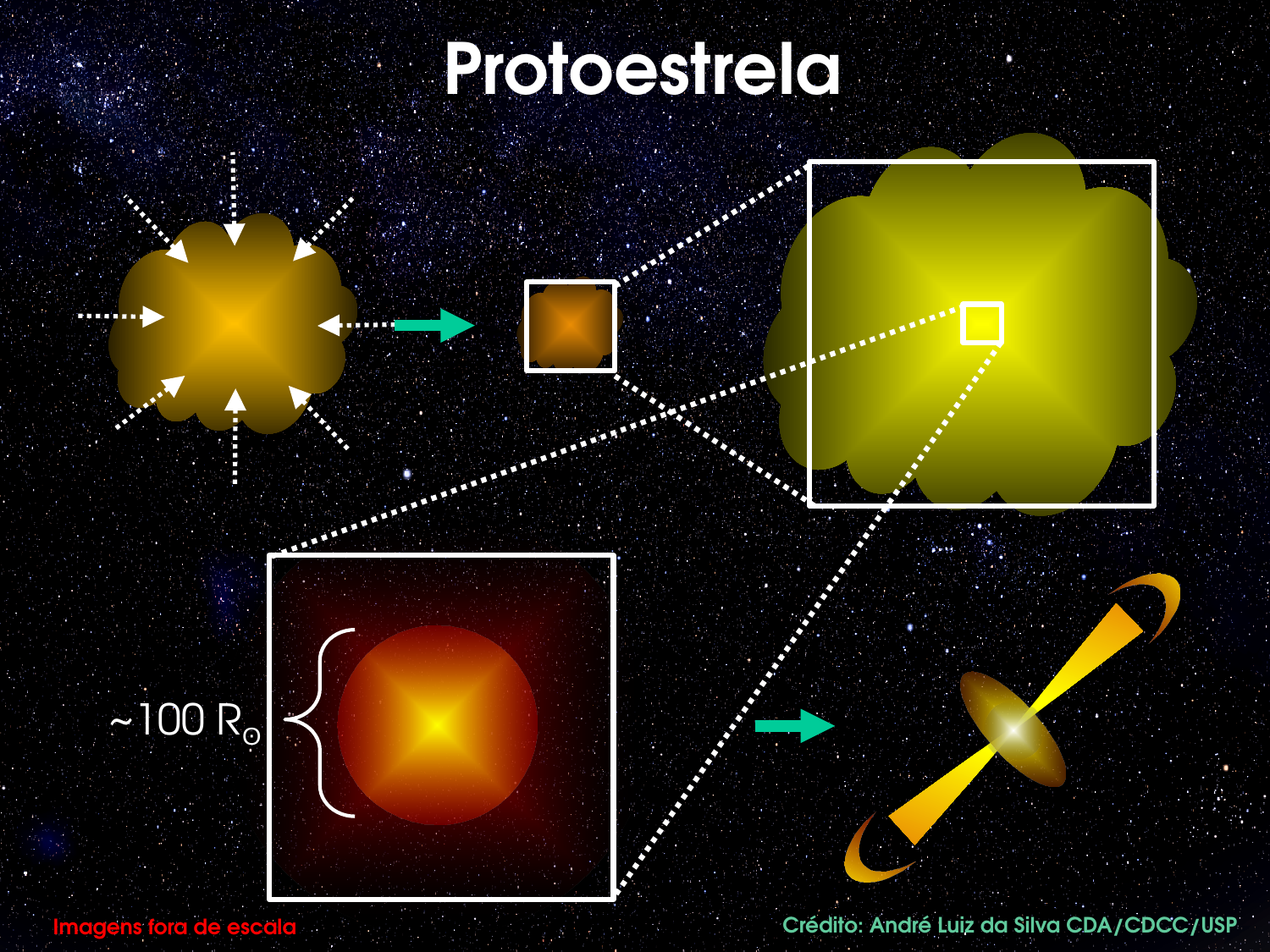

Protoestrela

~100 Rʘ

Crédito: André Luiz da Silva CDA/CDCC/USP
Imagens fora de escala